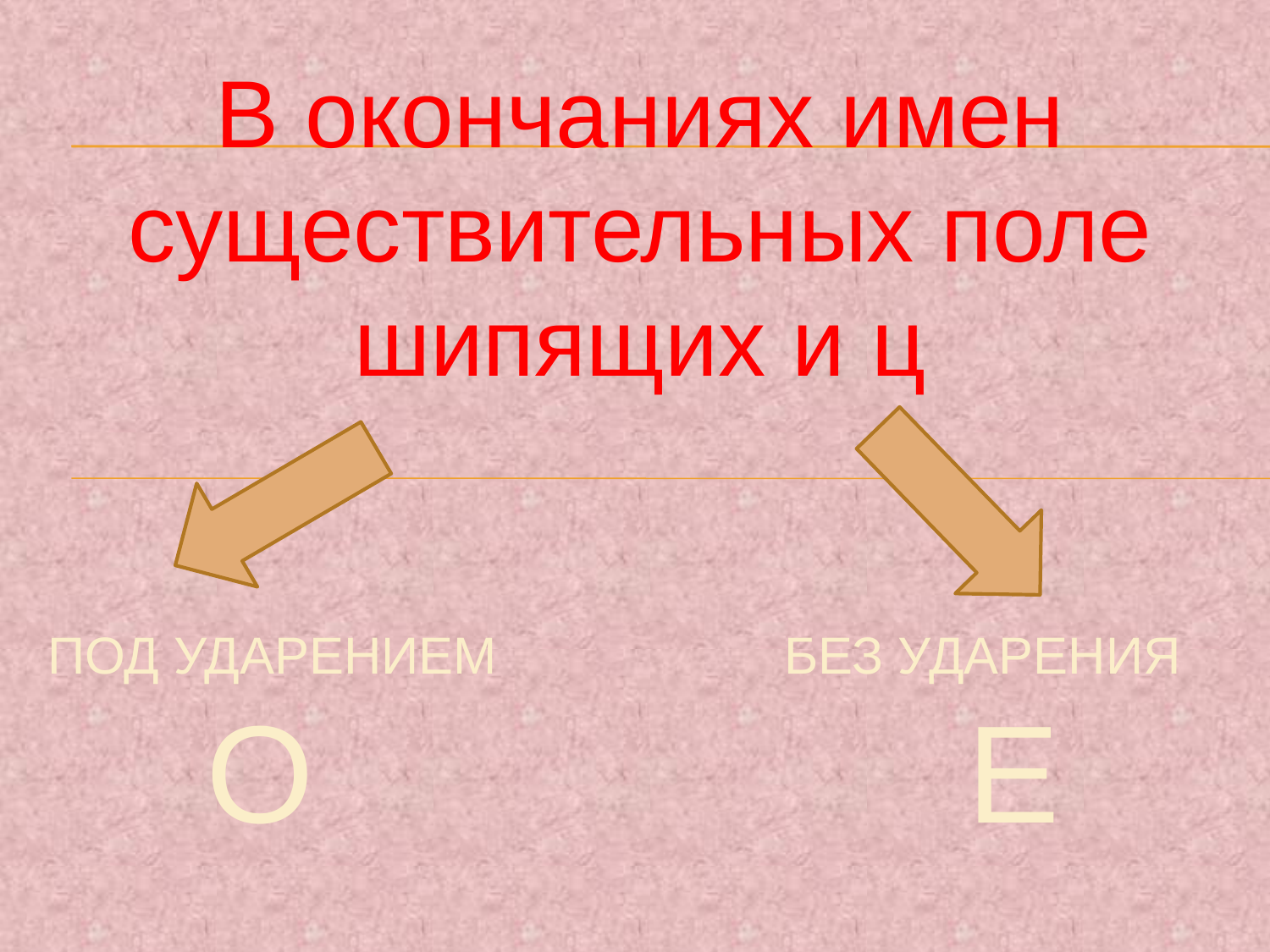

В окончаниях имен существительных поле шипящих и ц

# под ударением                    без ударения о                 е